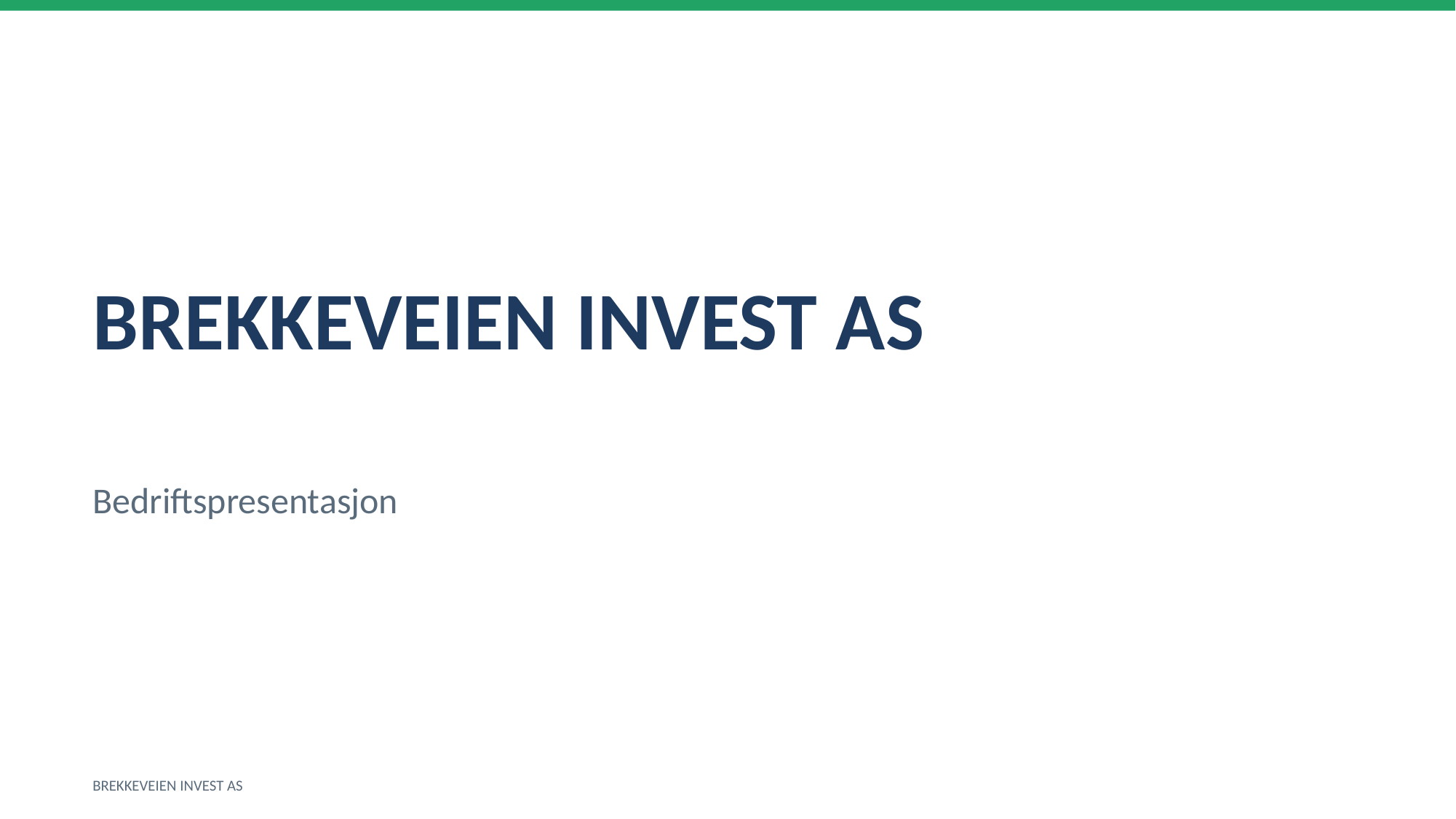

BREKKEVEIEN INVEST AS
Bedriftspresentasjon
BREKKEVEIEN INVEST AS